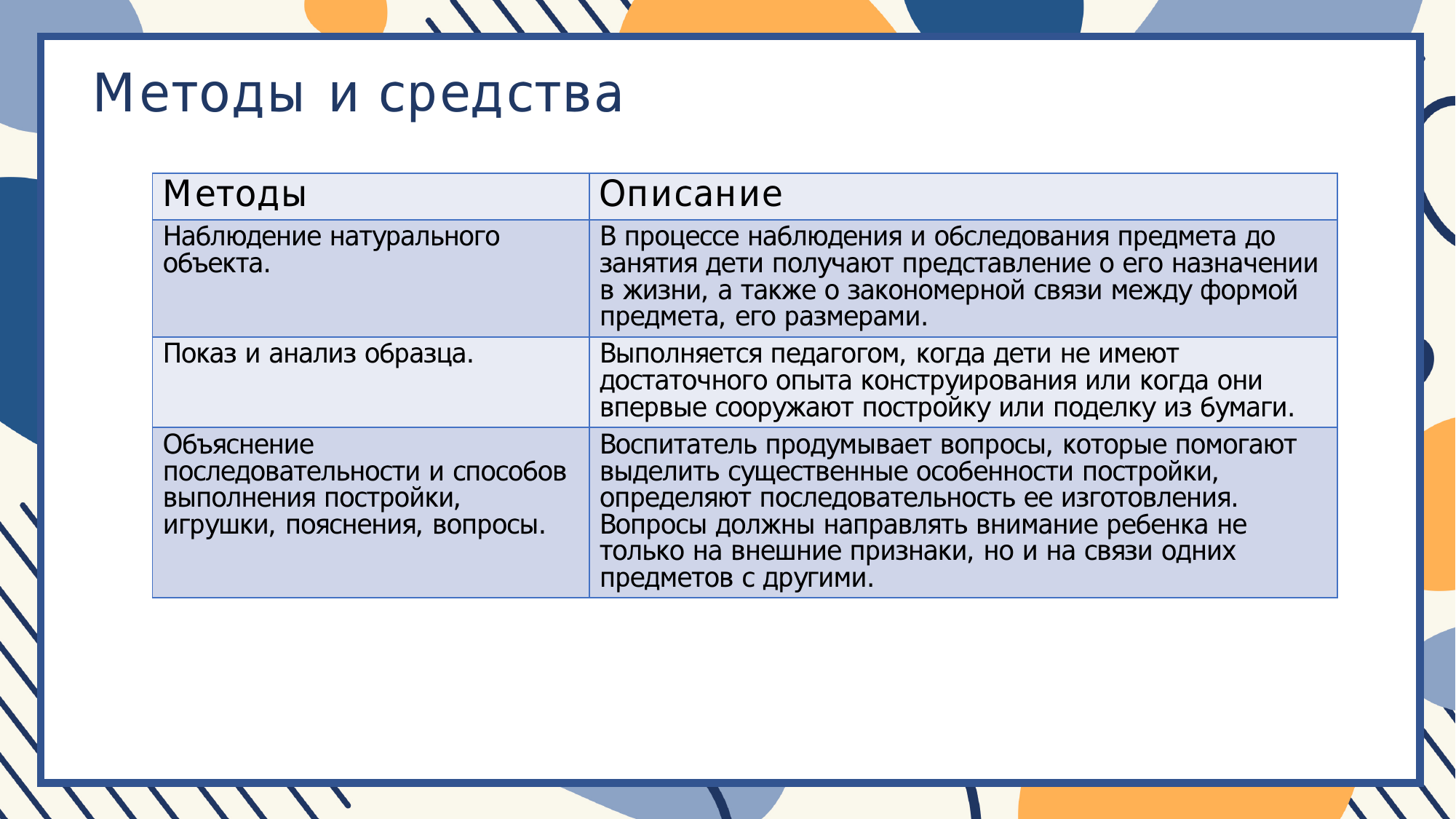

# Методы и средства
| Методы | Описание |
| --- | --- |
| Наблюдение натурального объекта. | В процессе наблюдения и обследования предмета до занятия дети получают представление о его назначении в жизни, а также о закономерной связи между формой предмета, его размерами. |
| Показ и анализ образца. | Выполняется педагогом, когда дети не имеют достаточного опыта конструирования или когда они впервые сооружают постройку или поделку из бумаги. |
| Объяснение последовательности и способов выполнения постройки, игрушки, пояснения, вопросы. | Воспитатель продумывает вопросы, которые помогают выделить существенные особенности постройки, определяют последовательность ее изготовления. Вопросы должны направлять внимание ребенка не только на внешние признаки, но и на связи одних предметов с другими. |